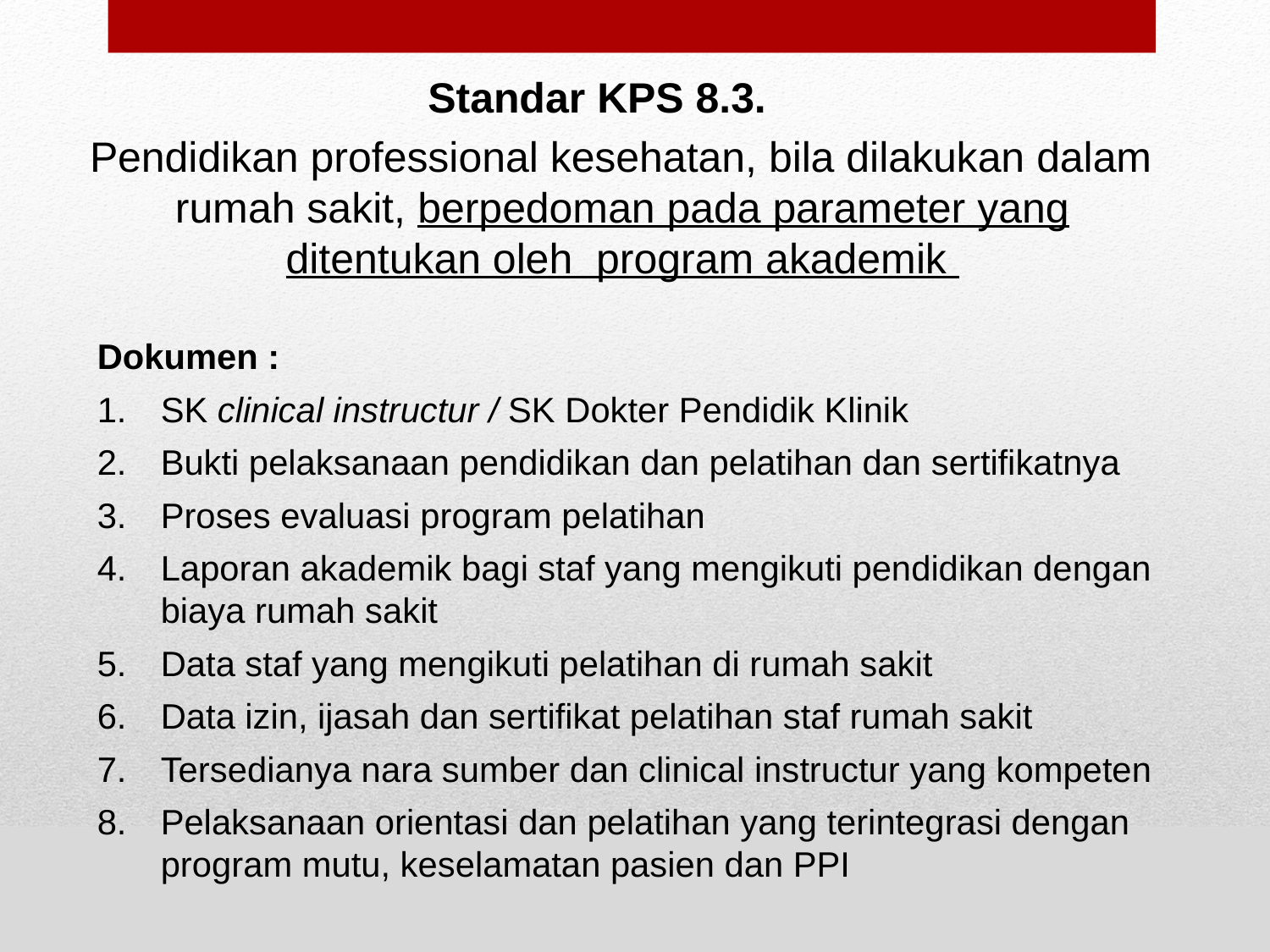

Standar KPS 8.3.
   Pendidikan professional kesehatan, bila dilakukan dalam rumah sakit, berpedoman pada parameter yang ditentukan oleh  program akademik

Dokumen :
SK clinical instructur / SK Dokter Pendidik Klinik
Bukti pelaksanaan pendidikan dan pelatihan dan sertifikatnya
Proses evaluasi program pelatihan
Laporan akademik bagi staf yang mengikuti pendidikan dengan biaya rumah sakit
Data staf yang mengikuti pelatihan di rumah sakit
Data izin, ijasah dan sertifikat pelatihan staf rumah sakit
Tersedianya nara sumber dan clinical instructur yang kompeten
Pelaksanaan orientasi dan pelatihan yang terintegrasi dengan program mutu, keselamatan pasien dan PPI

Sutoto. KARS